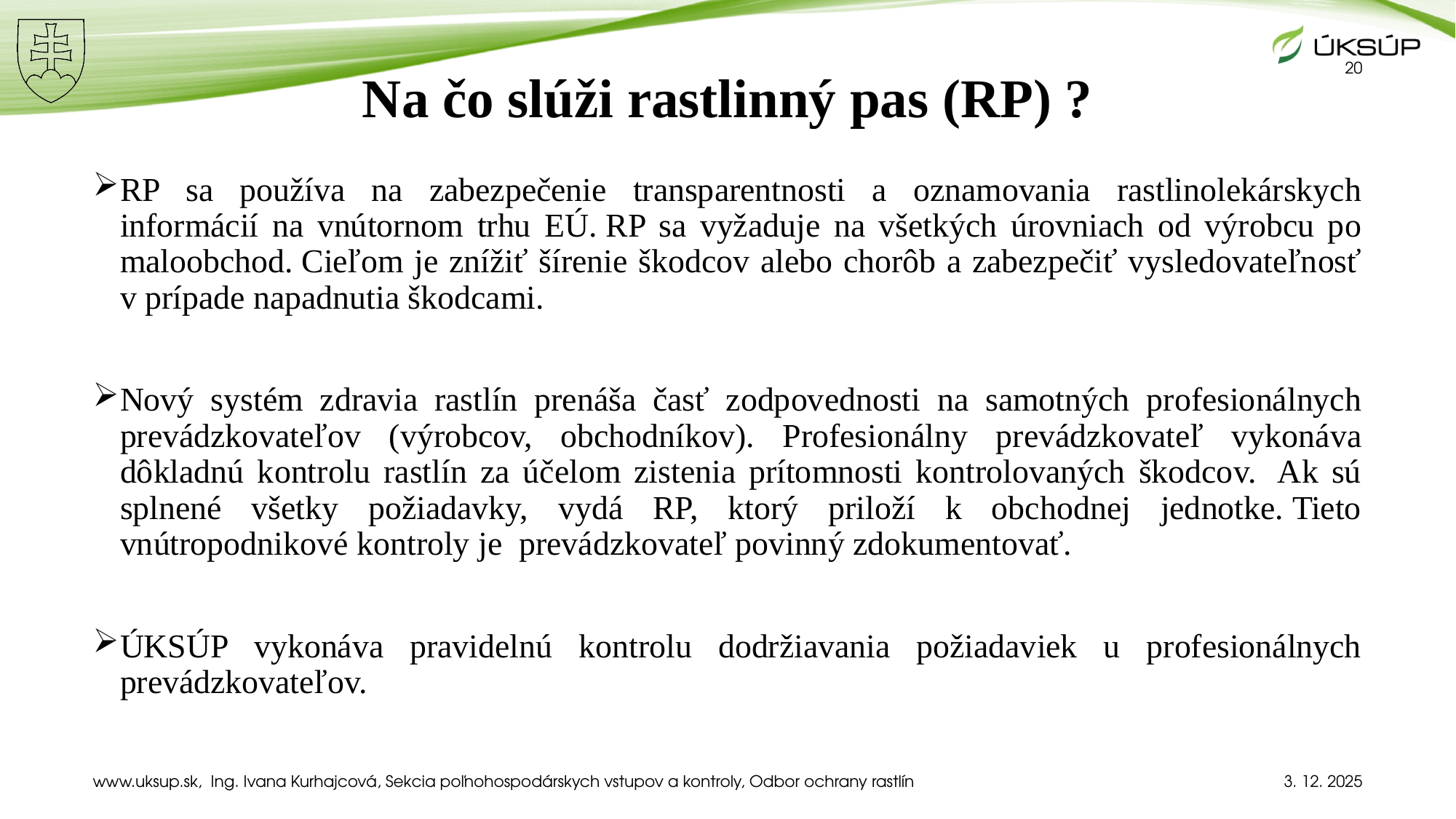

# Na čo slúži rastlinný pas (RP) ?
20
RP sa používa na zabezpečenie transparentnosti a oznamovania rastlinolekárskych informácií na vnútornom trhu EÚ. RP sa vyžaduje na všetkých úrovniach od výrobcu po maloobchod. Cieľom je znížiť šírenie škodcov alebo chorôb a zabezpečiť vysledovateľnosť v prípade napadnutia škodcami.

Nový systém zdravia rastlín prenáša časť zodpovednosti na samotných profesionálnych prevádzkovateľov (výrobcov, obchodníkov). Profesionálny prevádzkovateľ vykonáva dôkladnú kontrolu rastlín za účelom zistenia prítomnosti kontrolovaných škodcov.  Ak sú splnené všetky požiadavky, vydá RP, ktorý priloží k obchodnej jednotke. Tieto vnútropodnikové kontroly je  prevádzkovateľ povinný zdokumentovať.

ÚKSÚP vykonáva pravidelnú kontrolu dodržiavania požiadaviek u profesionálnych prevádzkovateľov.
www.uksup.sk,  Ing. Ivana Kurhajcová, Sekcia poľnohospodárskych vstupov a kontroly, Odbor ochrany rastlín
3. 12. 2025